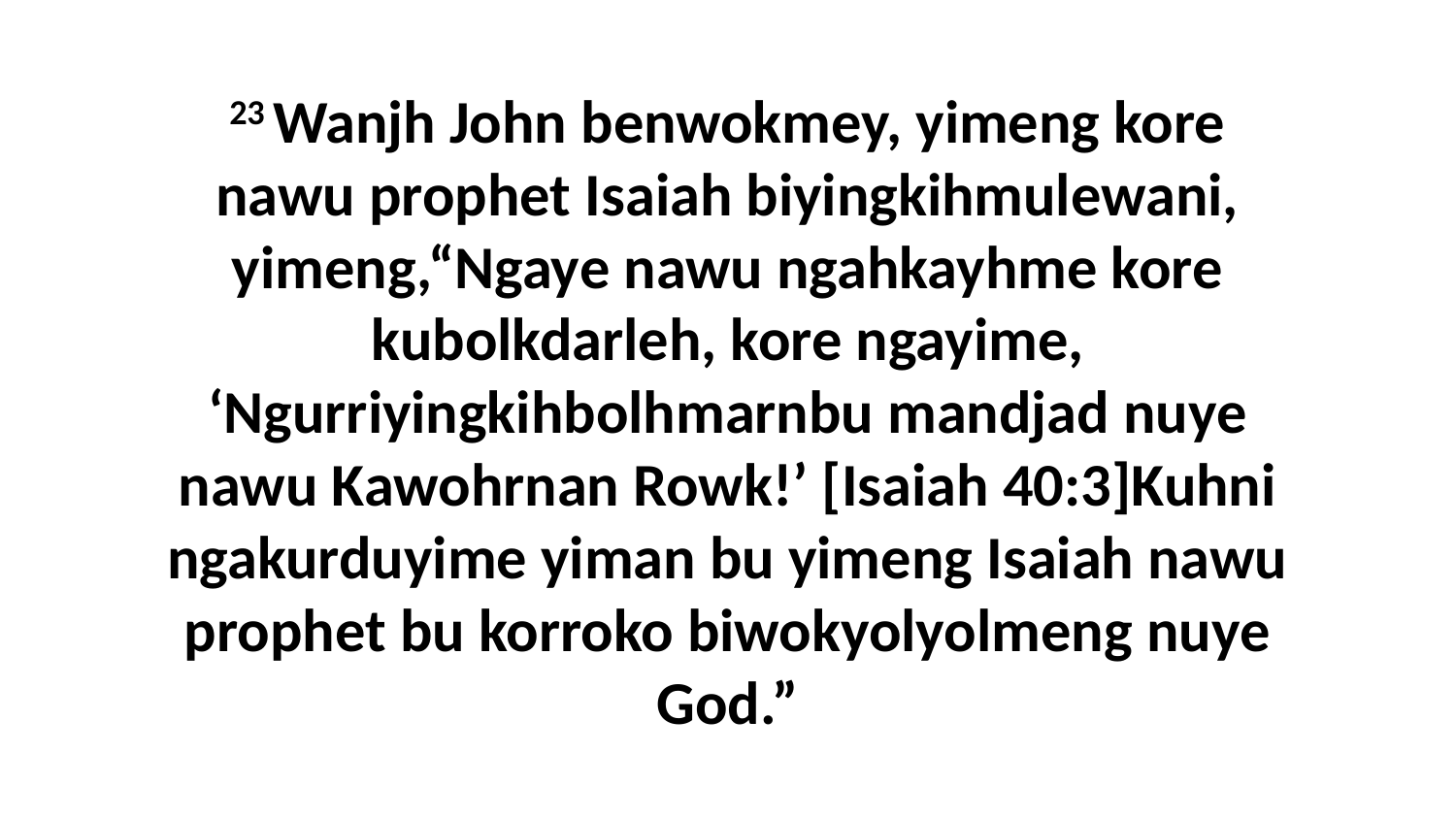

23 Wanjh John benwokmey, yimeng kore nawu prophet Isaiah biyingkihmulewani, yimeng,“Ngaye nawu ngahkayhme kore kubolkdarleh, kore ngayime, ‘Ngurriyingkihbolhmarnbu mandjad nuye nawu Kawohrnan Rowk!’ [Isaiah 40:3]Kuhni ngakurduyime yiman bu yimeng Isaiah nawu prophet bu korroko biwokyolyolmeng nuye God.”